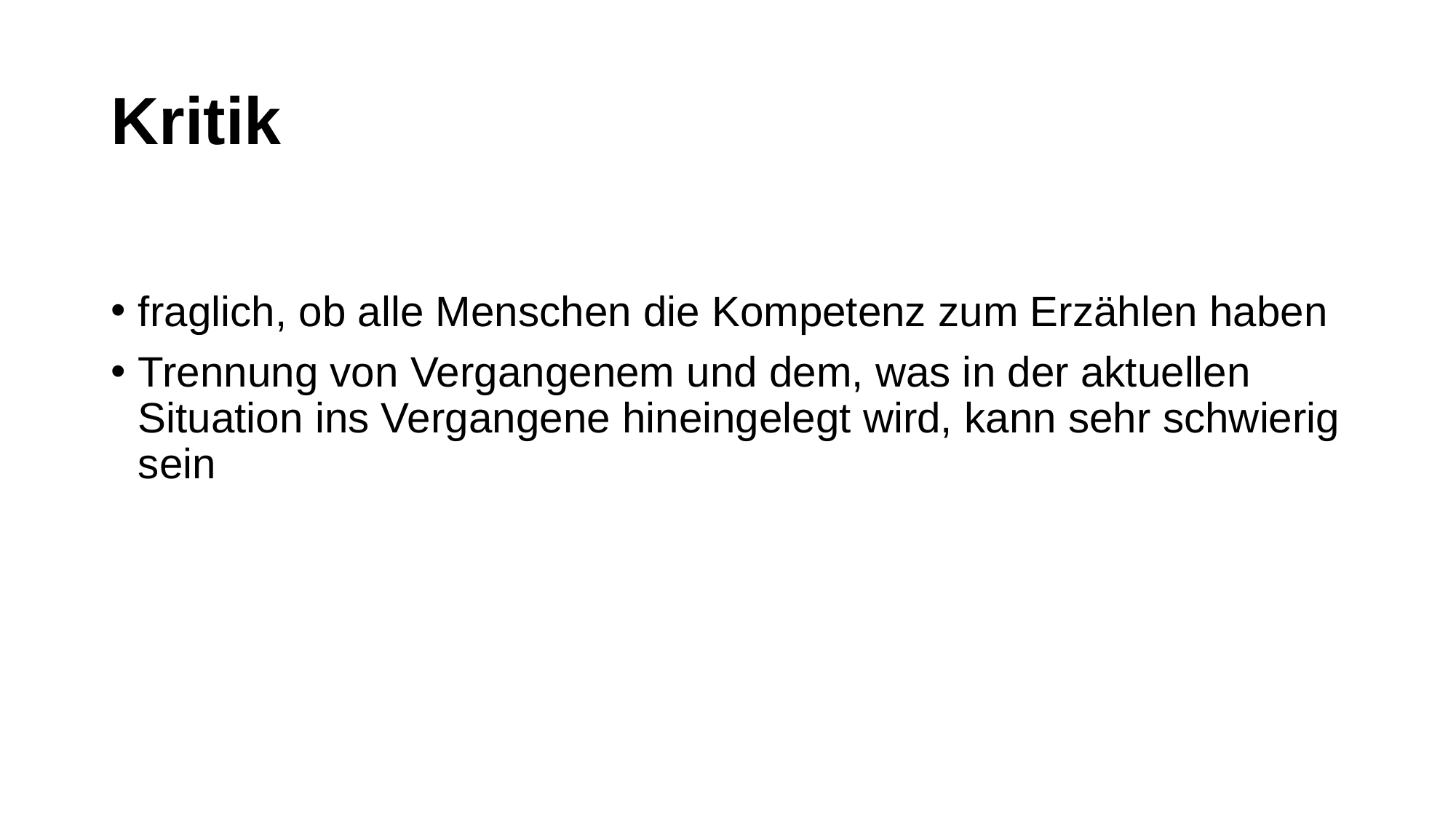

# Kritik

fraglich, ob alle Menschen die Kompetenz zum Erzählen haben
Trennung von Vergangenem und dem, was in der aktuellen Situation ins Vergangene hineingelegt wird, kann sehr schwierig sein